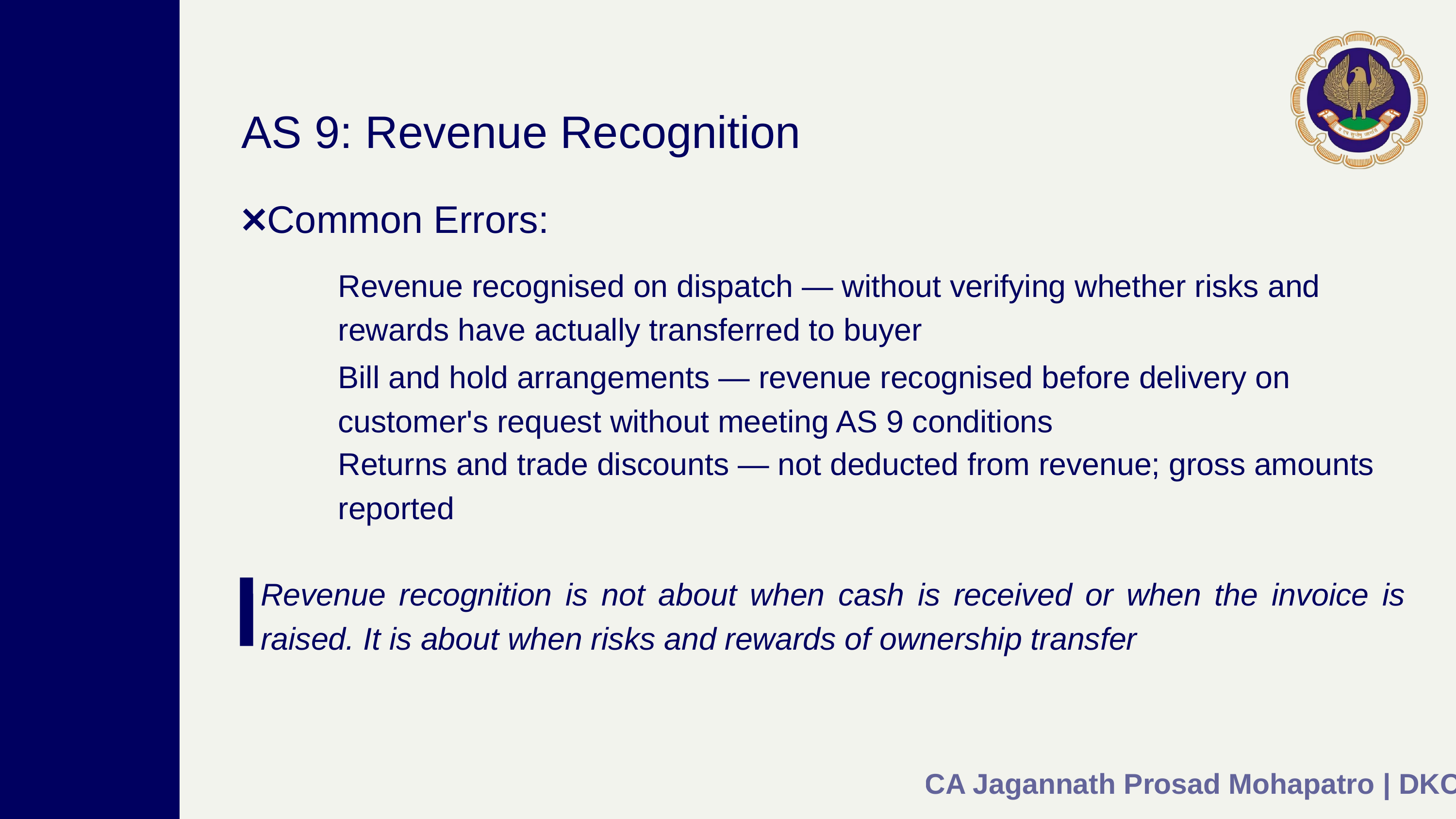

AS 9: Revenue Recognition
❌Common Errors:
Revenue recognised on dispatch — without verifying whether risks and rewards have actually transferred to buyer

Bill and hold arrangements — revenue recognised before delivery on customer's request without meeting AS 9 conditions

Returns and trade discounts — not deducted from revenue; gross amounts reported

Revenue recognition is not about when cash is received or when the invoice is raised. It is about when risks and rewards of ownership transfer

CA Jagannath Prosad Mohapatro | DKC